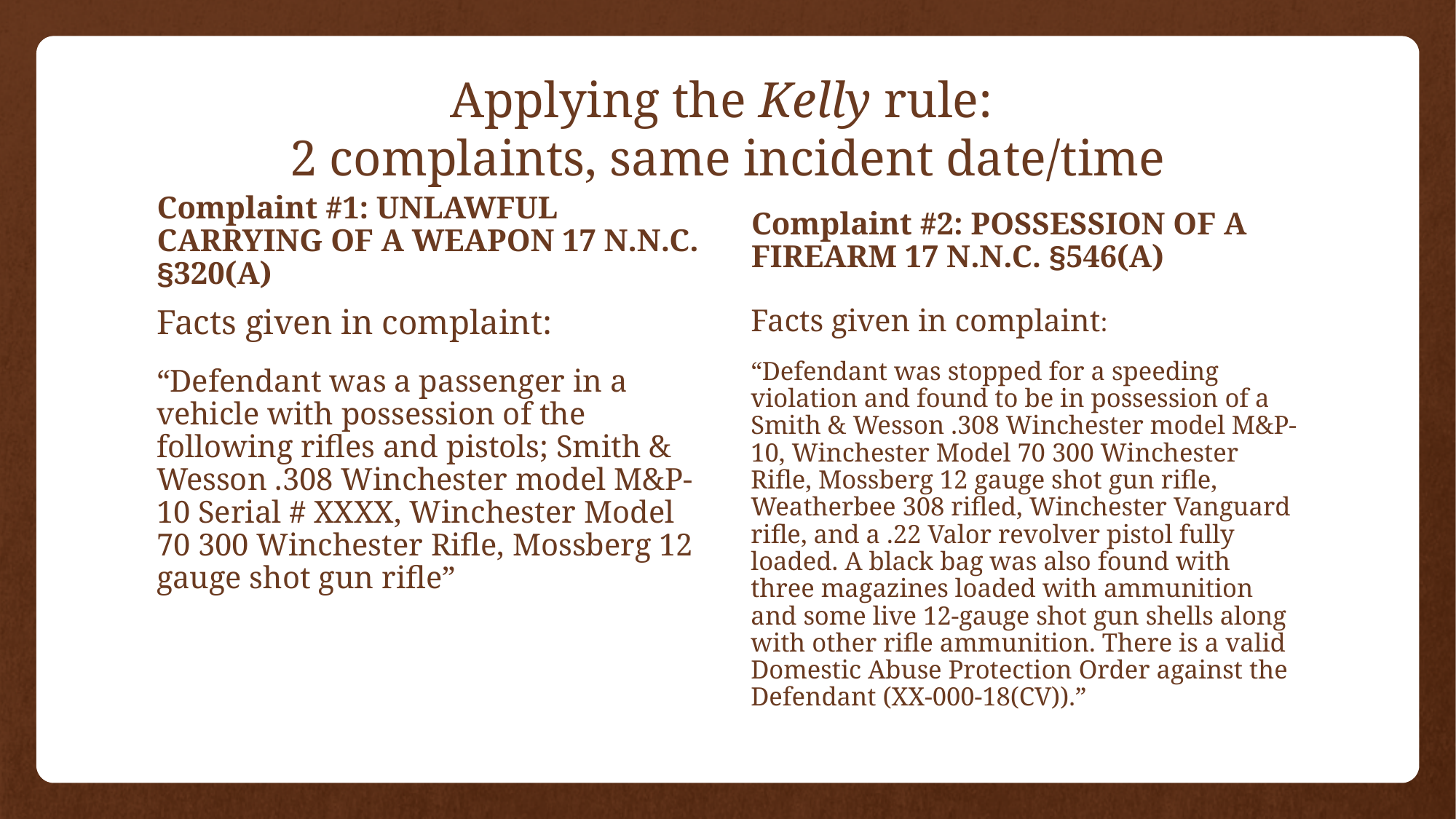

# Applying the Kelly rule: 2 complaints, same incident date/time
Complaint #1: UNLAWFUL CARRYING OF A WEAPON 17 N.N.C. §320(A)

Complaint #2: POSSESSION OF A FIREARM 17 N.N.C. §546(A)

Facts given in complaint:
“Defendant was a passenger in a vehicle with possession of the following rifles and pistols; Smith & Wesson .308 Winchester model M&P-10 Serial # XXXX, Winchester Model 70 300 Winchester Rifle, Mossberg 12 gauge shot gun rifle”

Facts given in complaint:
“Defendant was stopped for a speeding violation and found to be in possession of a Smith & Wesson .308 Winchester model M&P-10, Winchester Model 70 300 Winchester Rifle, Mossberg 12 gauge shot gun rifle, Weatherbee 308 rifled, Winchester Vanguard rifle, and a .22 Valor revolver pistol fully loaded. A black bag was also found with three magazines loaded with ammunition and some live 12-gauge shot gun shells along with other rifle ammunition. There is a valid Domestic Abuse Protection Order against the Defendant (XX-000-18(CV)).”